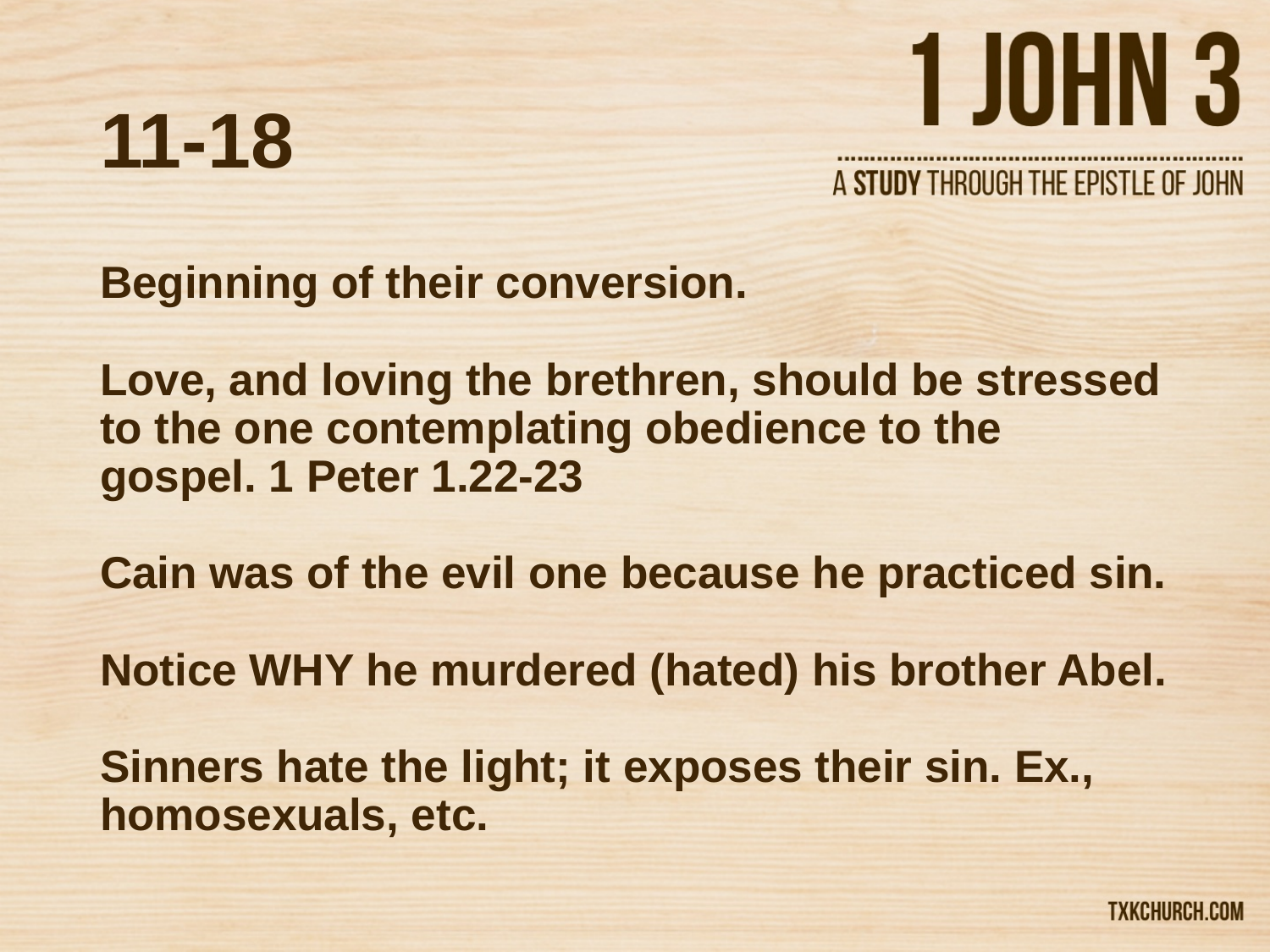

# 11-18
Beginning of their conversion.

Love, and loving the brethren, should be stressed to the one contemplating obedience to the gospel. 1 Peter 1.22-23

Cain was of the evil one because he practiced sin.

Notice WHY he murdered (hated) his brother Abel.

Sinners hate the light; it exposes their sin. Ex., homosexuals, etc.